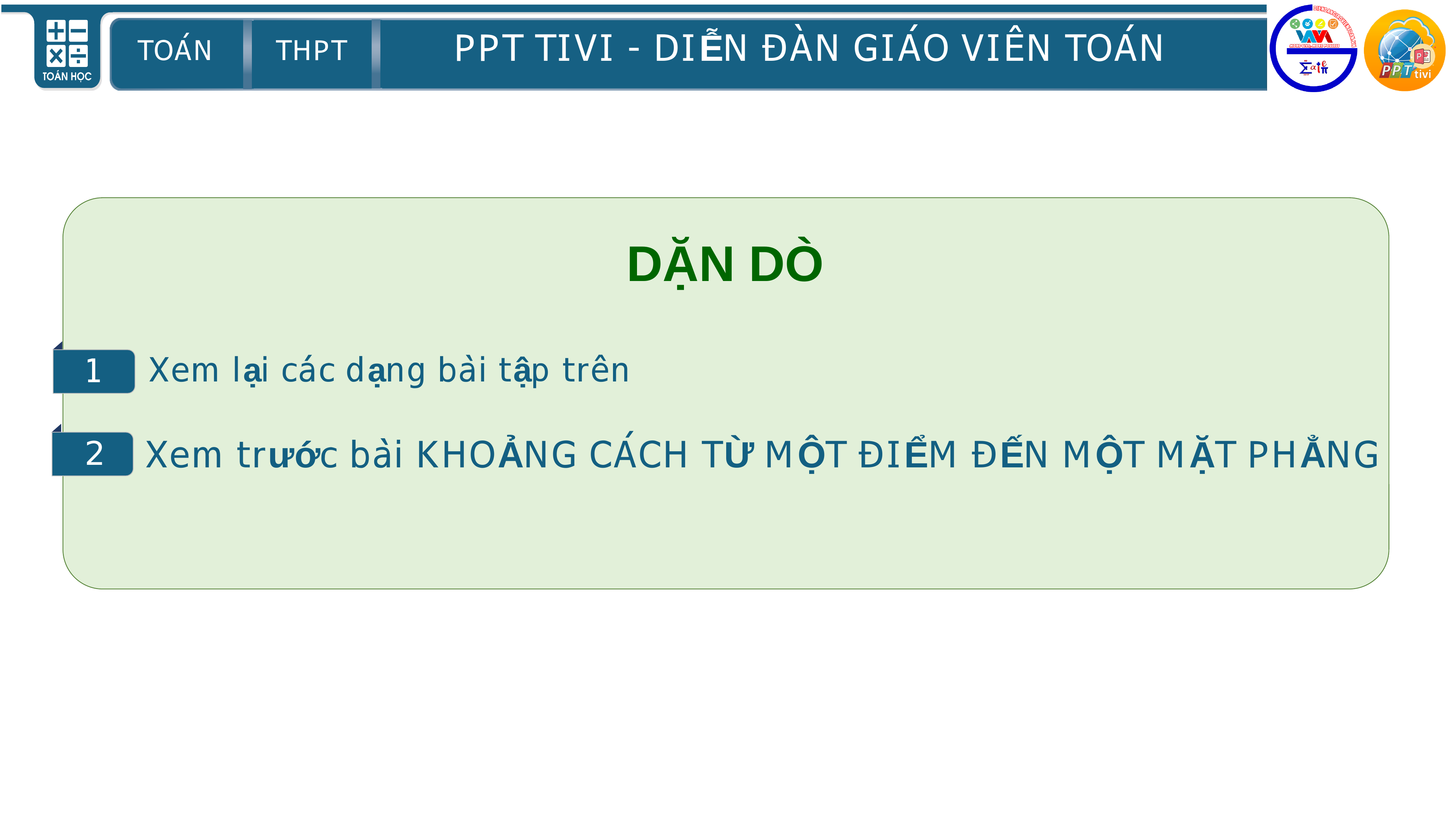

DẶN DÒ

1
Xem lại các dạng bài tập trên

2
Xem trước bài KHOẢNG CÁCH TỪ MỘT ĐIỂM ĐẾN MỘT MẶT PHẲNG